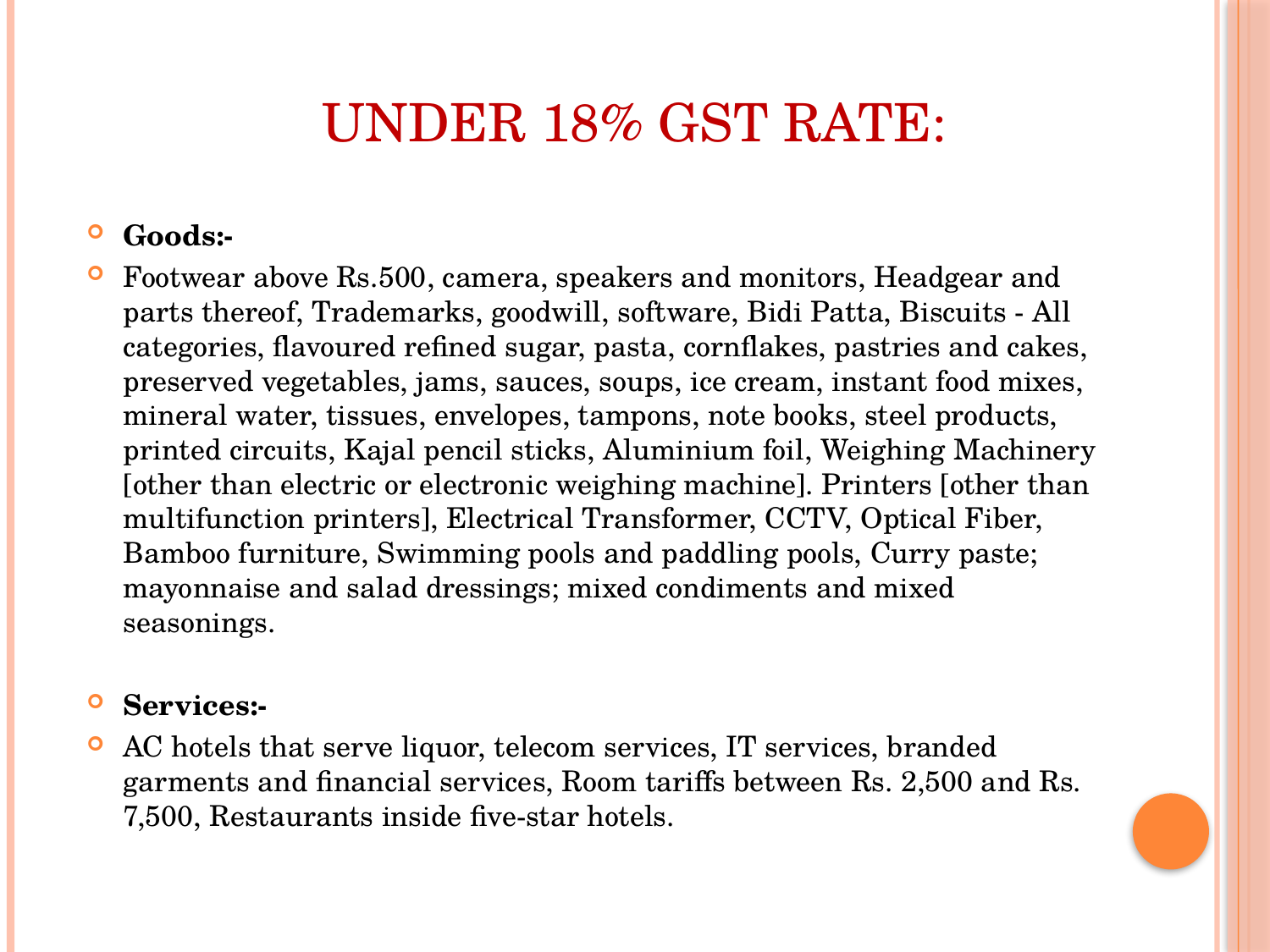

# under 18% GST Rate:

Goods:-
Footwear above Rs.500, camera, speakers and monitors, Headgear and parts thereof, Trademarks, goodwill, software, Bidi Patta, Biscuits - All categories, flavoured refined sugar, pasta, cornflakes, pastries and cakes, preserved vegetables, jams, sauces, soups, ice cream, instant food mixes, mineral water, tissues, envelopes, tampons, note books, steel products, printed circuits, Kajal pencil sticks, Aluminium foil, Weighing Machinery [other than electric or electronic weighing machine]. Printers [other than multifunction printers], Electrical Transformer, CCTV, Optical Fiber, Bamboo furniture, Swimming pools and paddling pools, Curry paste; mayonnaise and salad dressings; mixed condiments and mixed seasonings.

Services:-
AC hotels that serve liquor, telecom services, IT services, branded garments and financial services, Room tariffs between Rs. 2,500 and Rs. 7,500, Restaurants inside five-star hotels.